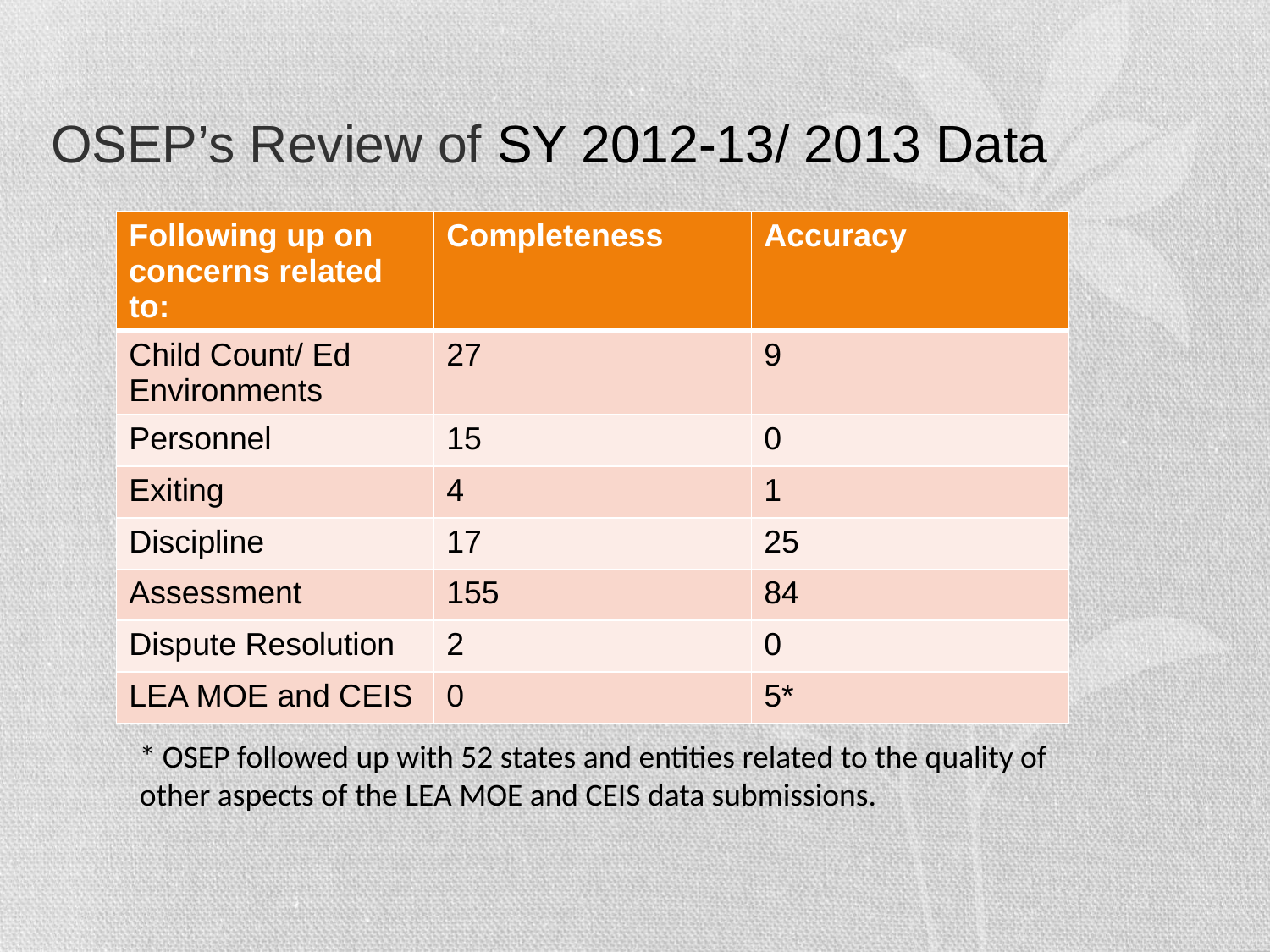

# OSEP’s Review of SY 2012-13/ 2013 Data
| Following up on concerns related to: | Completeness | Accuracy |
| --- | --- | --- |
| Child Count/ Ed Environments | 27 | 9 |
| Personnel | 15 | 0 |
| Exiting | 4 | 1 |
| Discipline | 17 | 25 |
| Assessment | 155 | 84 |
| Dispute Resolution | 2 | 0 |
| LEA MOE and CEIS | 0 | 5\* |
* OSEP followed up with 52 states and entities related to the quality of other aspects of the LEA MOE and CEIS data submissions.